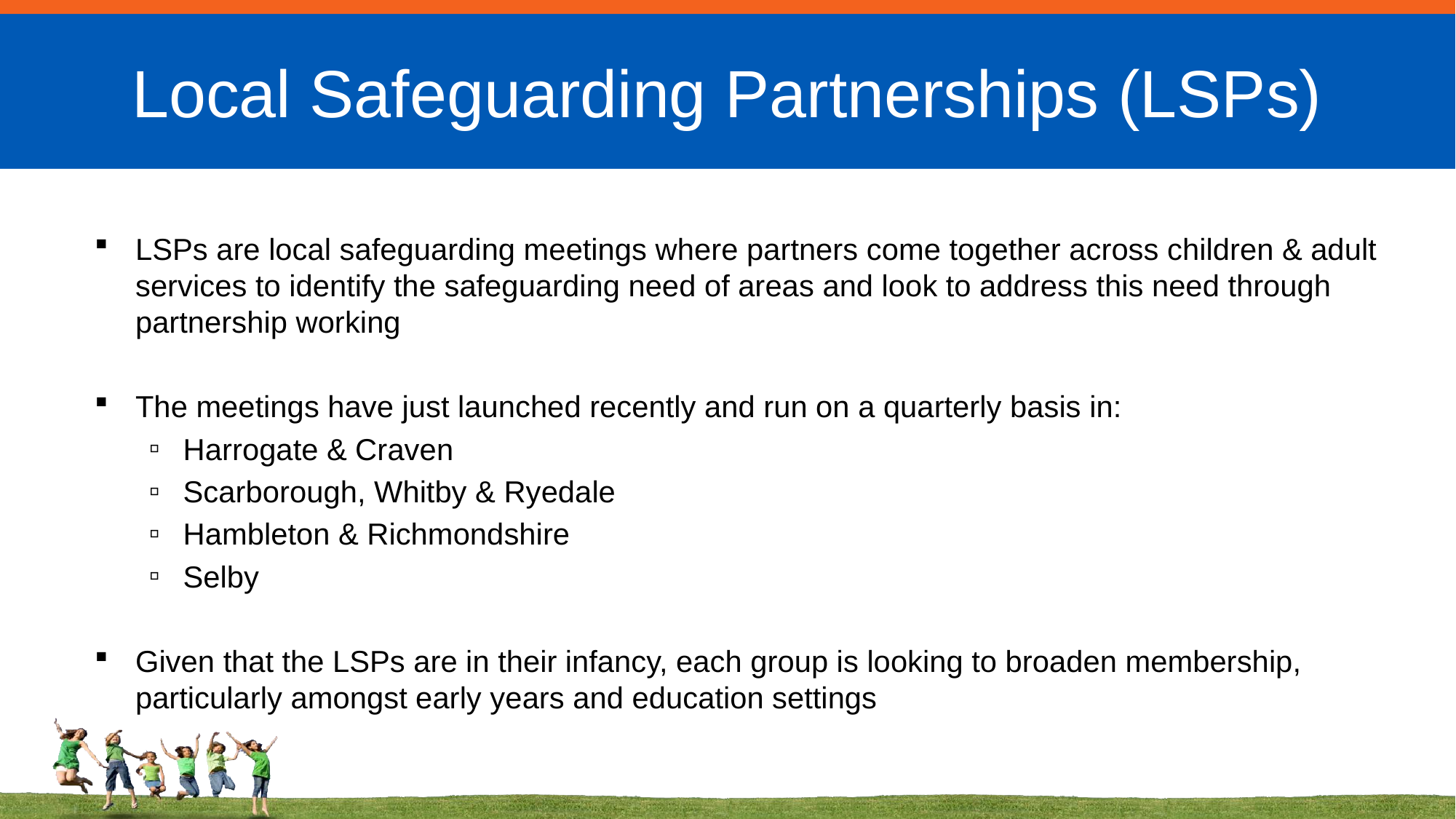

# Local Safeguarding Partnerships (LSPs)
LSPs are local safeguarding meetings where partners come together across children & adult services to identify the safeguarding need of areas and look to address this need through partnership working

The meetings have just launched recently and run on a quarterly basis in:
Harrogate & Craven
Scarborough, Whitby & Ryedale
Hambleton & Richmondshire
Selby

Given that the LSPs are in their infancy, each group is looking to broaden membership, particularly amongst early years and education settings